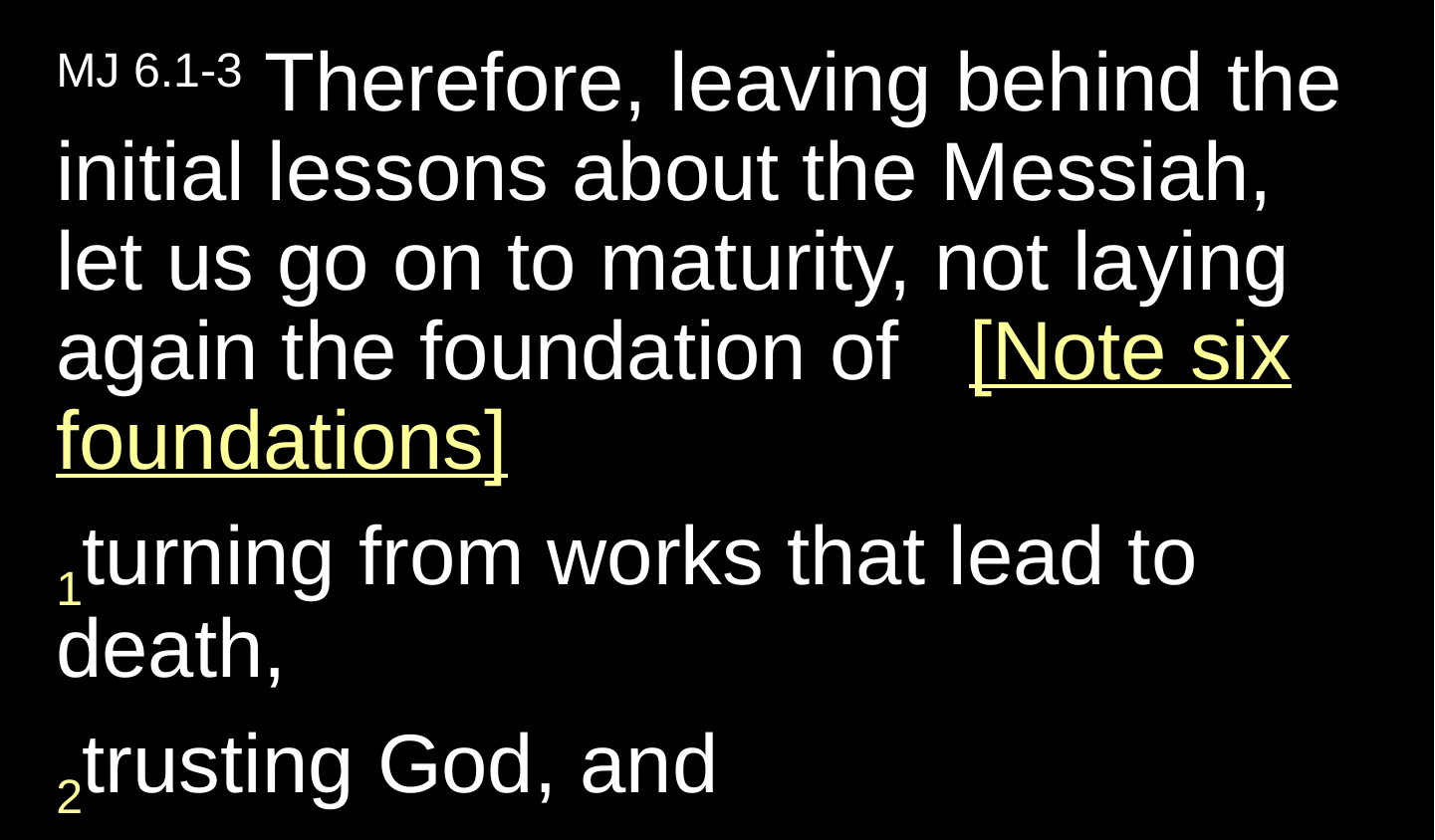

MJ 6.1-3 Therefore, leaving behind the initial lessons about the Messiah, let us go on to maturity, not laying again the foundation of   [Note six foundations]
1turning from works that lead to death,
2trusting God, and